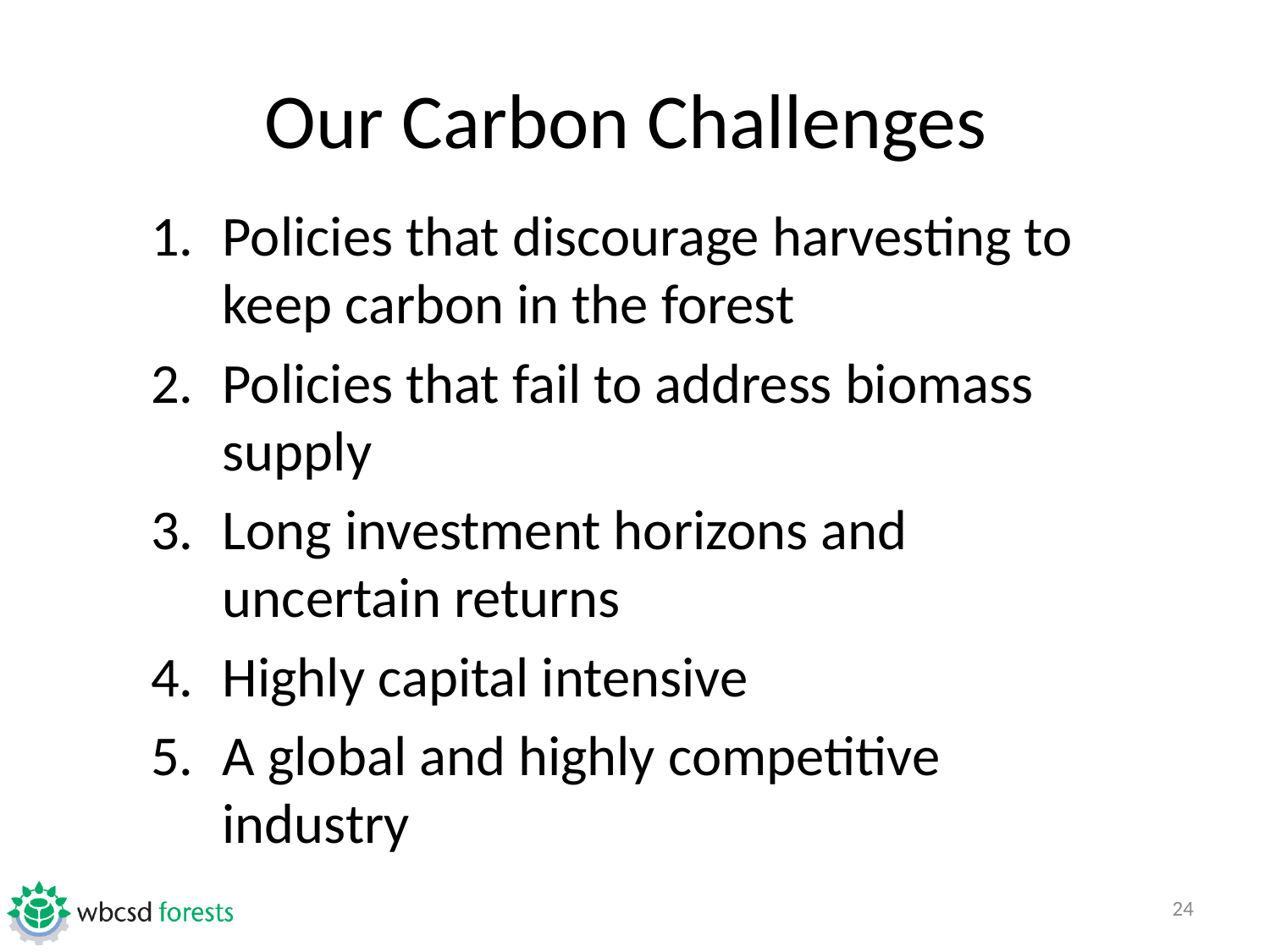

# Our Carbon Challenges
Policies that discourage harvesting to keep carbon in the forest
Policies that fail to address biomass supply
Long investment horizons and uncertain returns
Highly capital intensive
A global and highly competitive industry